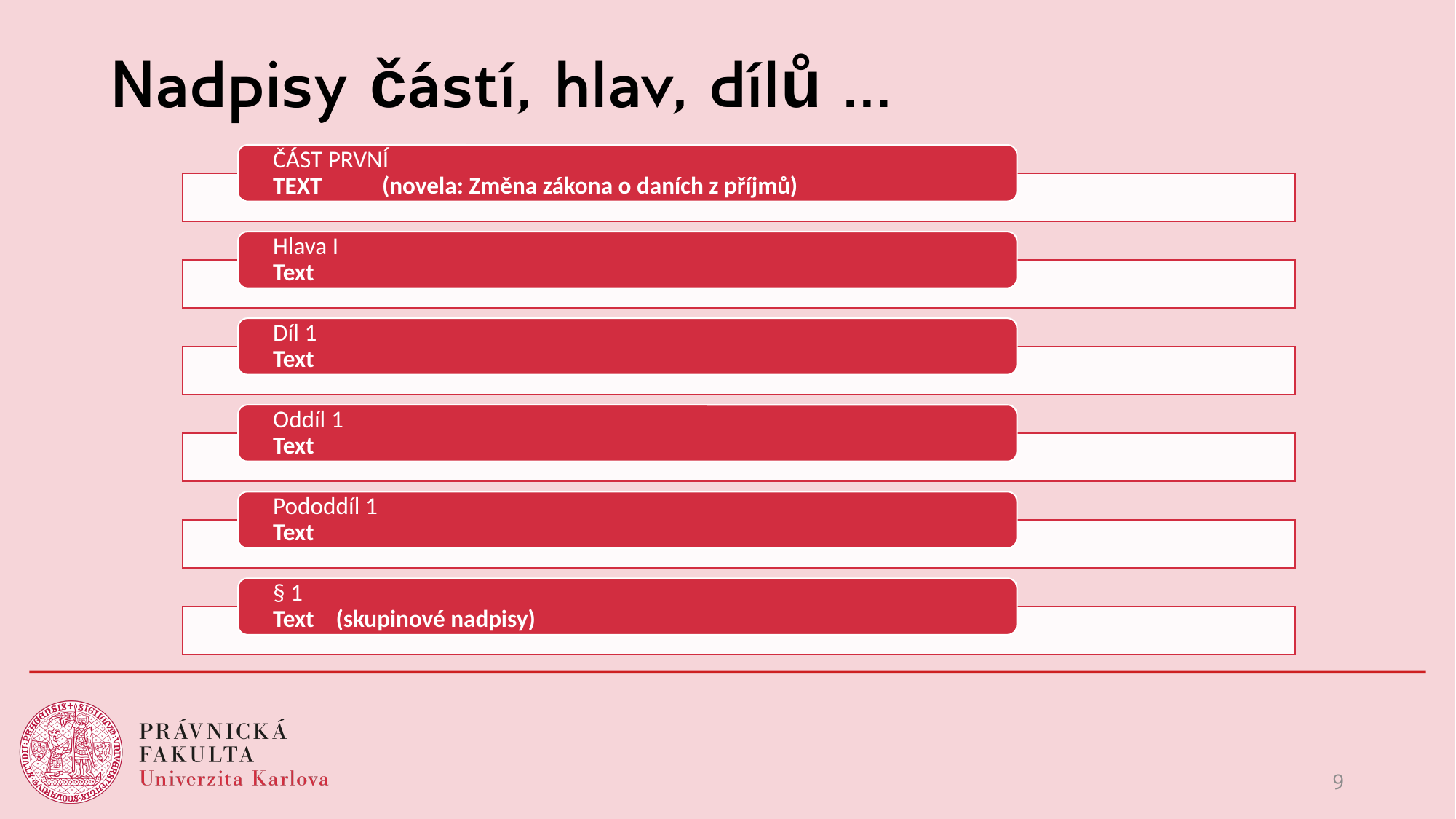

# Nadpisy částí, hlav, dílů …
ČÁST PRVNÍ
TEXT	(novela: Změna zákona o daních z příjmů)
Hlava I
Text
Díl 1
Text
Oddíl 1
Text
Pododdíl 1
Text
§ 1
Text    (skupinové nadpisy)
9